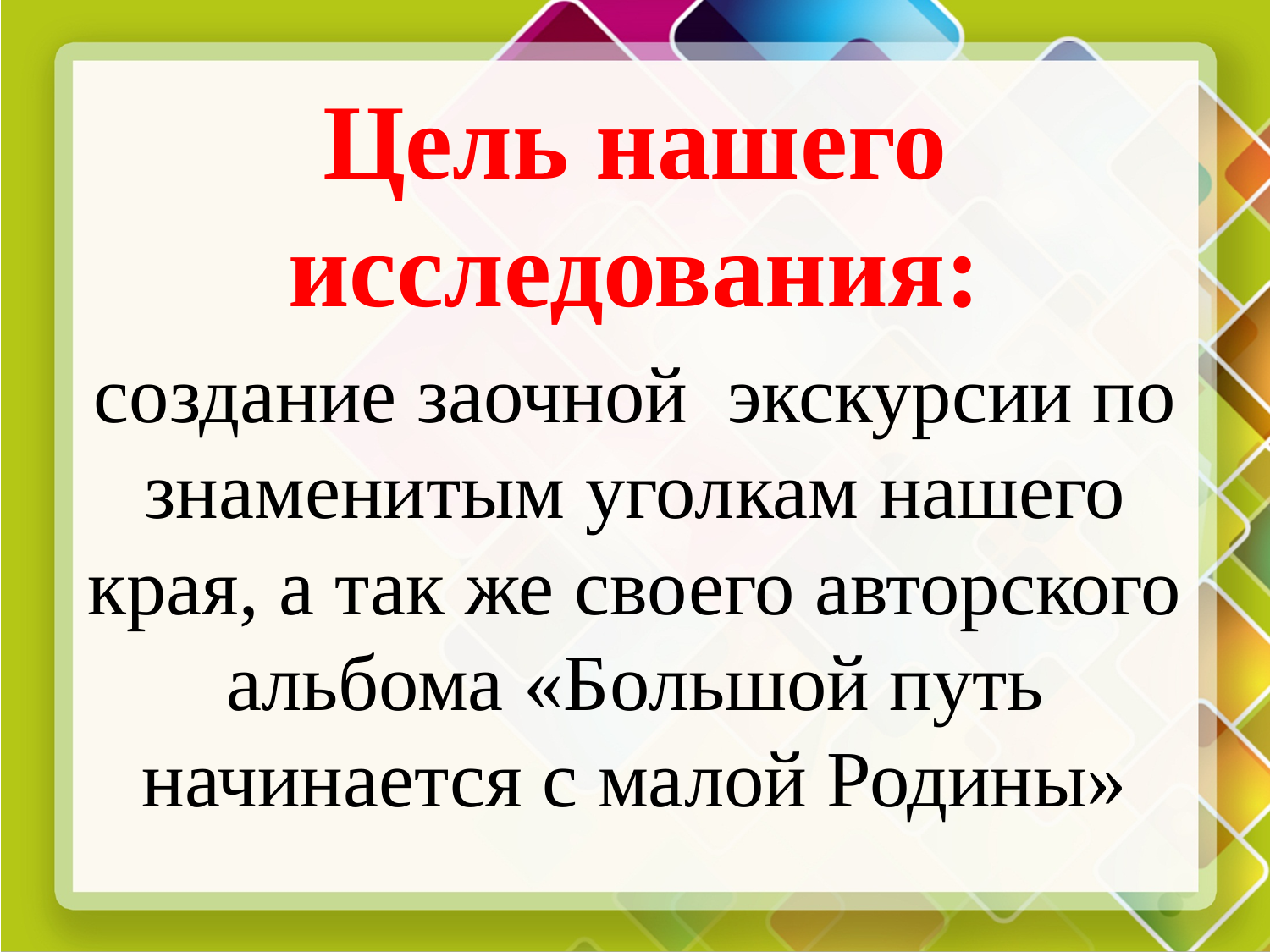

Цель нашего исследования:
создание заочной  экскурсии по знаменитым уголкам нашего края, а так же своего авторского альбома «Большой путь начинается с малой Родины»